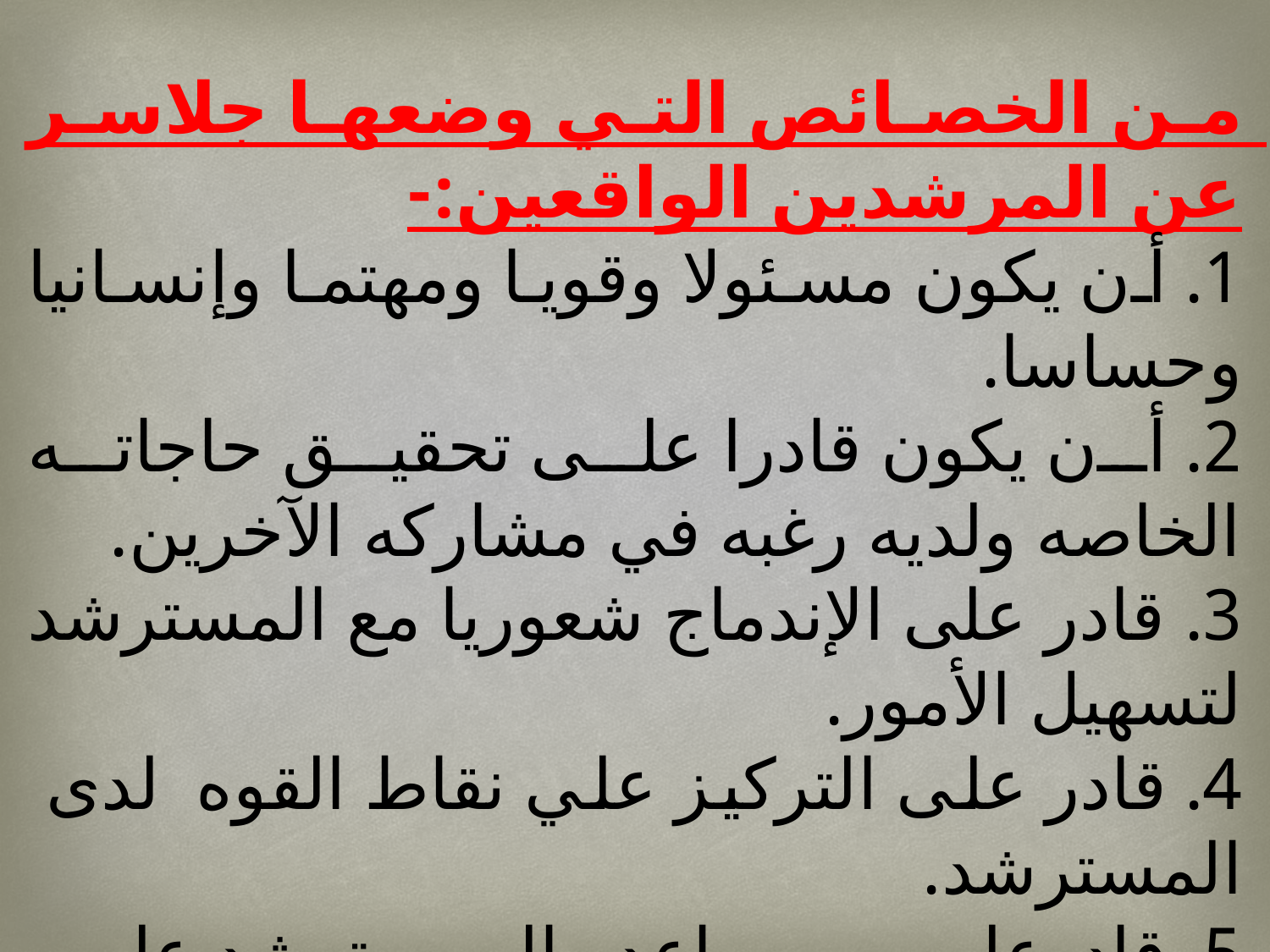

من الخصائص التي وضعها جلاسر عن المرشدين الواقعين:-
1. أن يكون مسئولا وقويا ومهتما وإنسانيا وحساسا.
2. أن يكون قادرا على تحقيق حاجاته الخاصه ولديه رغبه في مشاركه الآخرين.
3. قادر على الإندماج شعوريا مع المسترشد لتسهيل الأمور.
4. قادر على التركيز علي نقاط القوه  لدى  المسترشد.
5. قادرعلى مساعده المسترشد على تحمل المسؤوليه الشخصيه والقدره علي التصرف بطرق تحقق حاجاته.